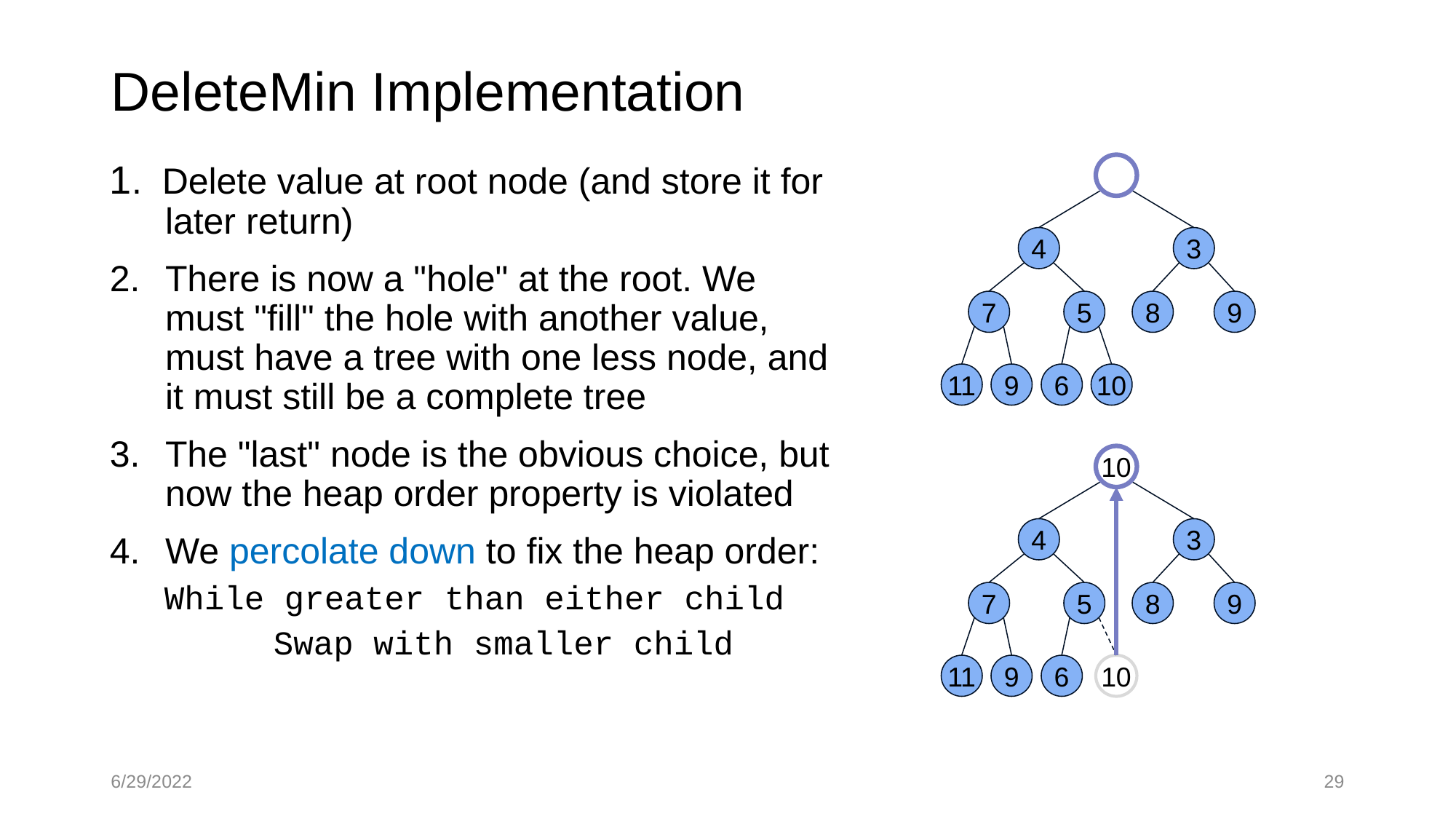

# DeleteMin Implementation
1.  Delete value at root node (and store it for later return)
There is now a "hole" at the root. We must "fill" the hole with another value, must have a tree with one less node, and it must still be a complete tree
The "last" node is the obvious choice, but now the heap order property is violated
We percolate down to fix the heap order:
While greater than either child
	Swap with smaller child

4
3
7
5
8
9
11
9
6
10
10
4
3
7
5
8
9
11
9
6
10
6/29/2022
29